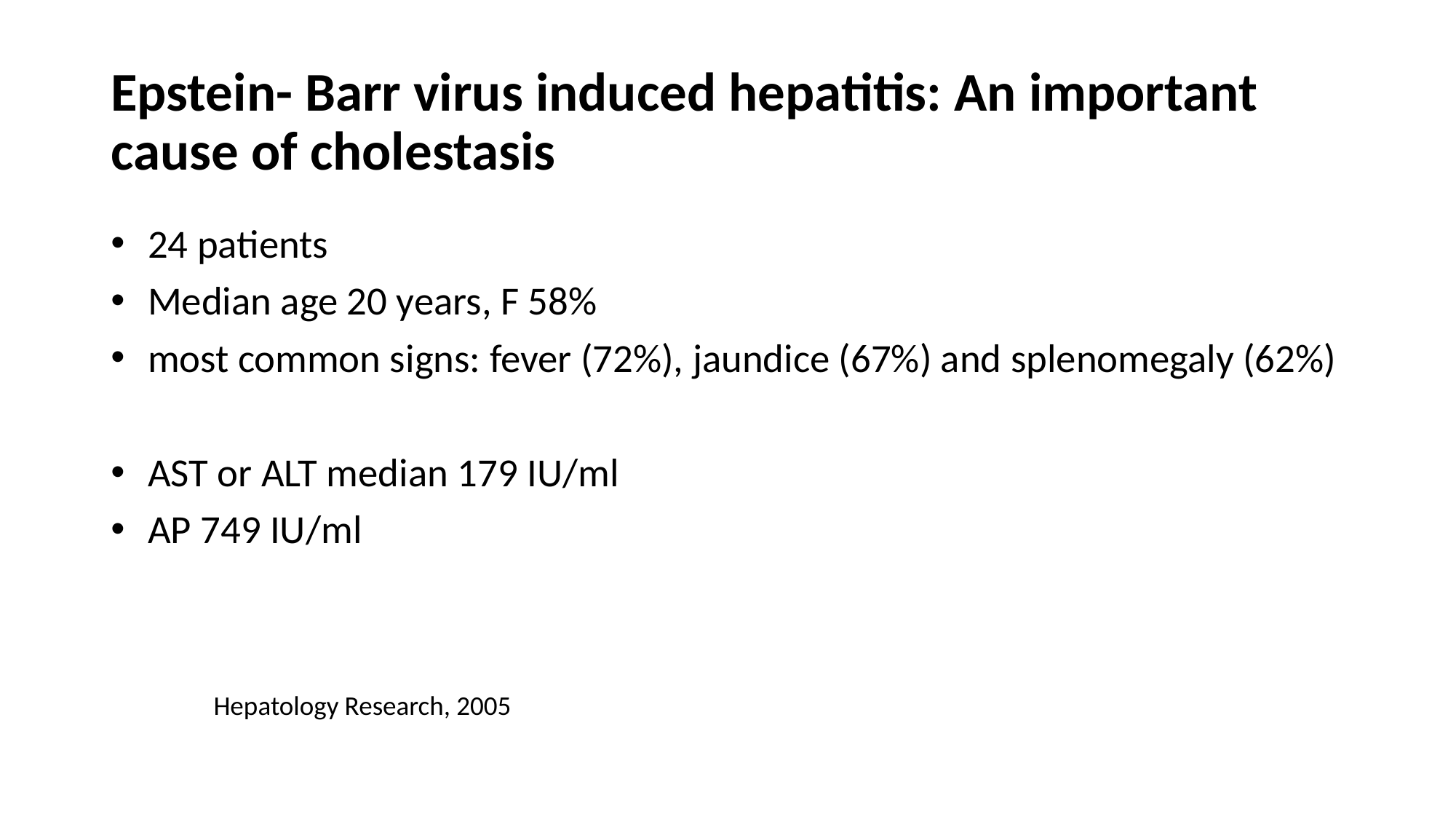

# Epstein- Barr virus induced hepatitis: An important cause of cholestasis
 24 patients
 Median age 20 years, F 58%
 most common signs: fever (72%), jaundice (67%) and splenomegaly (62%)

 AST or ALT median 179 IU/ml
 AP 749 IU/ml

							Hepatology Research, 2005